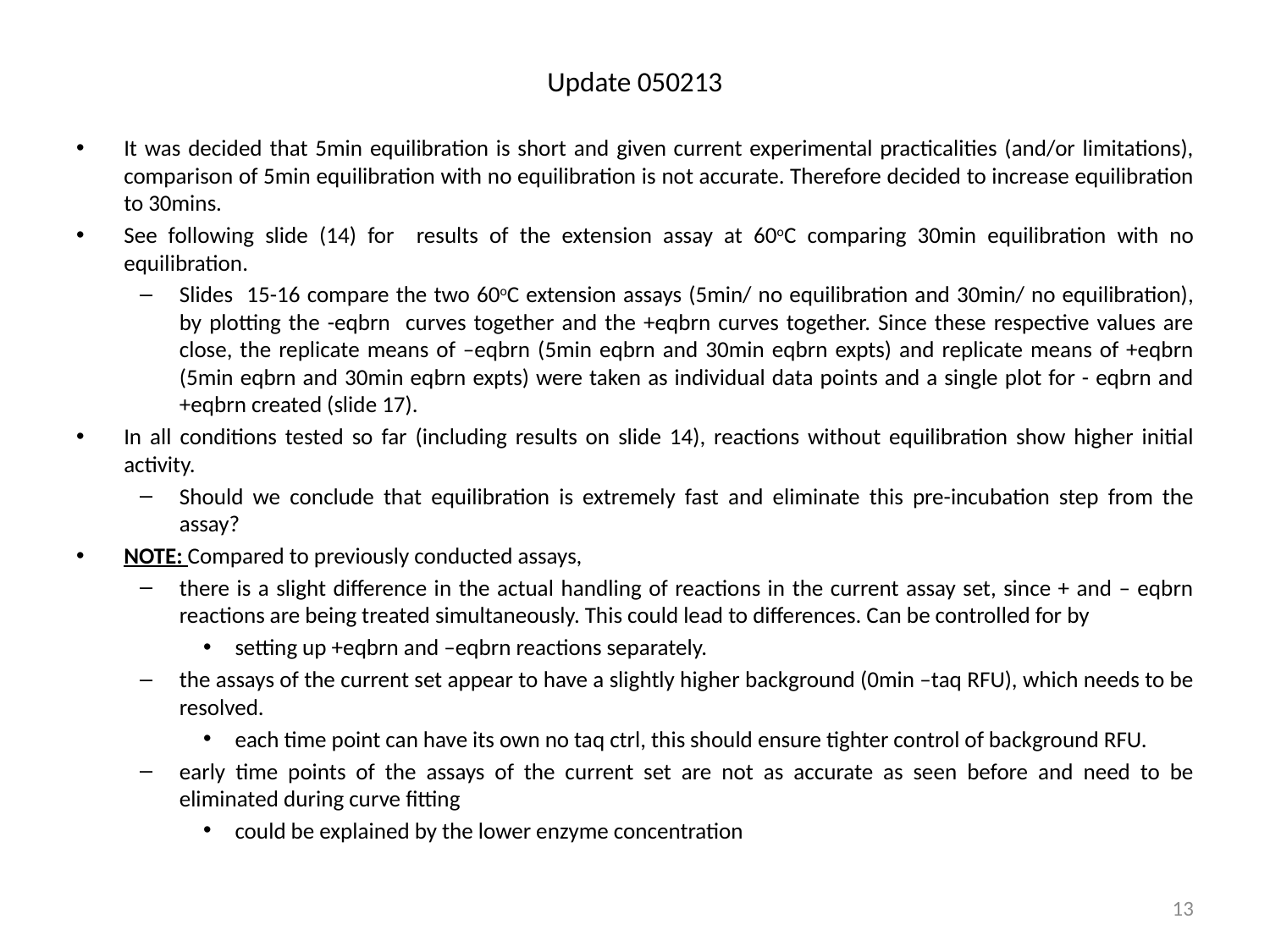

# Update 050213
It was decided that 5min equilibration is short and given current experimental practicalities (and/or limitations), comparison of 5min equilibration with no equilibration is not accurate. Therefore decided to increase equilibration to 30mins.
See following slide (14) for  results of the extension assay at 60oC comparing 30min equilibration with no equilibration.
Slides  15-16 compare the two 60oC extension assays (5min/ no equilibration and 30min/ no equilibration), by plotting the -eqbrn  curves together and the +eqbrn curves together. Since these respective values are close, the replicate means of –eqbrn (5min eqbrn and 30min eqbrn expts) and replicate means of +eqbrn (5min eqbrn and 30min eqbrn expts) were taken as individual data points and a single plot for - eqbrn and +eqbrn created (slide 17).
In all conditions tested so far (including results on slide 14), reactions without equilibration show higher initial activity.
Should we conclude that equilibration is extremely fast and eliminate this pre-incubation step from the assay?
NOTE: Compared to previously conducted assays,
there is a slight difference in the actual handling of reactions in the current assay set, since + and – eqbrn reactions are being treated simultaneously. This could lead to differences. Can be controlled for by
setting up +eqbrn and –eqbrn reactions separately.
the assays of the current set appear to have a slightly higher background (0min –taq RFU), which needs to be resolved.
each time point can have its own no taq ctrl, this should ensure tighter control of background RFU.
early time points of the assays of the current set are not as accurate as seen before and need to be eliminated during curve fitting
could be explained by the lower enzyme concentration

13